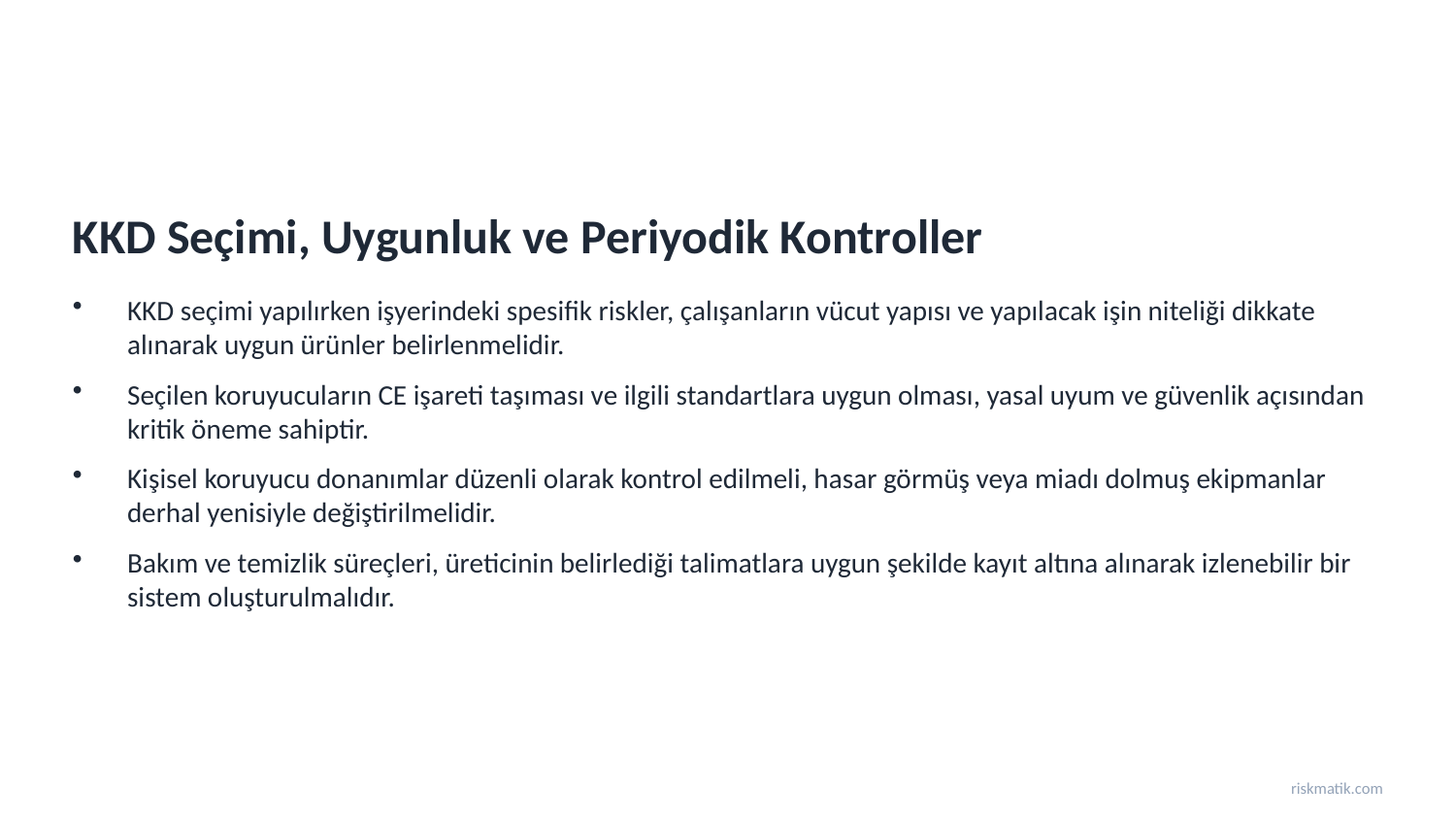

KKD Seçimi, Uygunluk ve Periyodik Kontroller
KKD seçimi yapılırken işyerindeki spesifik riskler, çalışanların vücut yapısı ve yapılacak işin niteliği dikkate alınarak uygun ürünler belirlenmelidir.
Seçilen koruyucuların CE işareti taşıması ve ilgili standartlara uygun olması, yasal uyum ve güvenlik açısından kritik öneme sahiptir.
Kişisel koruyucu donanımlar düzenli olarak kontrol edilmeli, hasar görmüş veya miadı dolmuş ekipmanlar derhal yenisiyle değiştirilmelidir.
Bakım ve temizlik süreçleri, üreticinin belirlediği talimatlara uygun şekilde kayıt altına alınarak izlenebilir bir sistem oluşturulmalıdır.
riskmatik.com